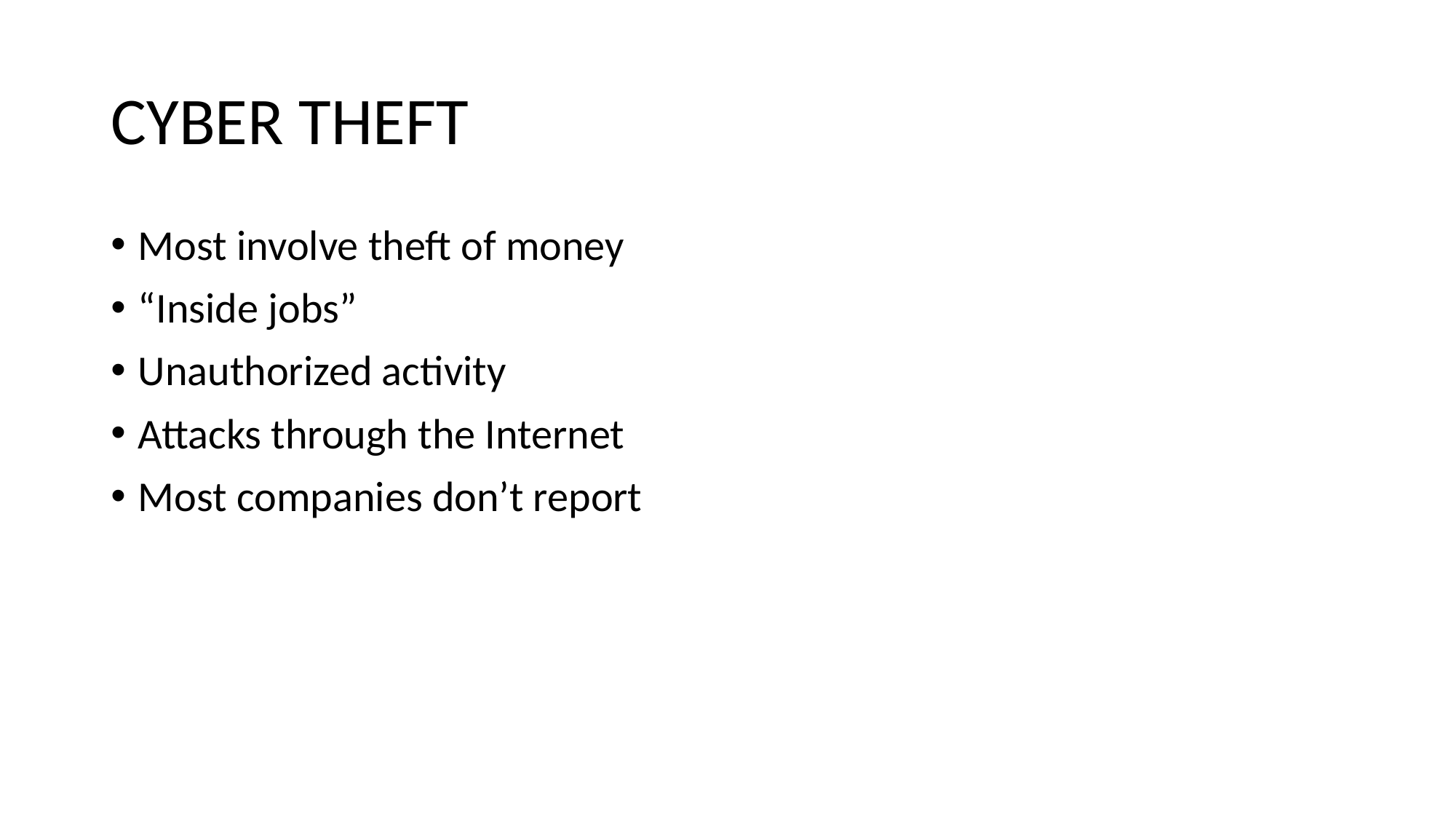

# CYBER THEFT
Most involve theft of money
“Inside jobs”
Unauthorized activity
Attacks through the Internet
Most companies don’t report